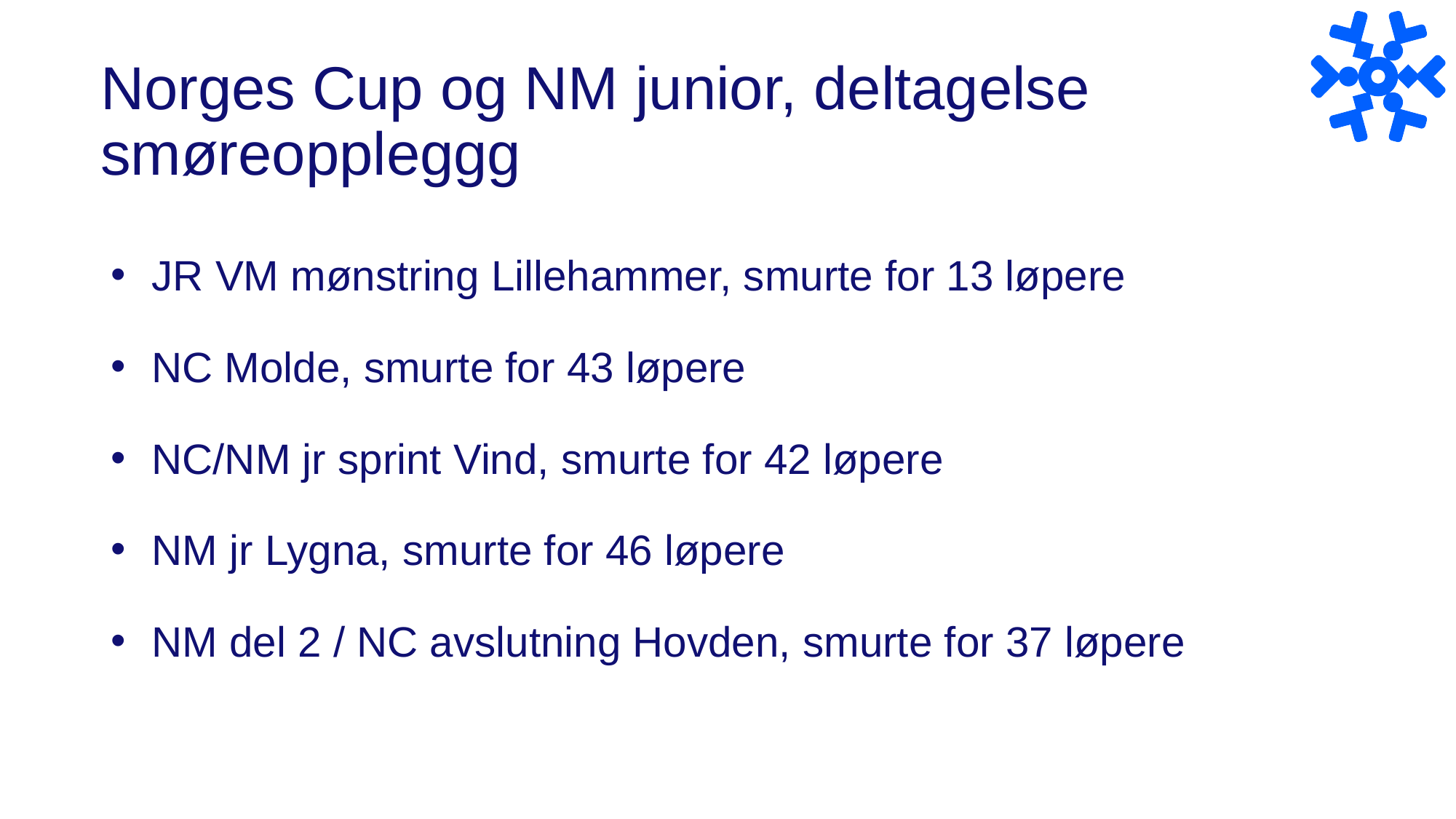

# Norges Cup og NM junior, deltagelse smøreoppleggg
JR VM mønstring Lillehammer, smurte for 13 løpere
NC Molde, smurte for 43 løpere
NC/NM jr sprint Vind, smurte for 42 løpere
NM jr Lygna, smurte for 46 løpere
NM del 2 / NC avslutning Hovden, smurte for 37 løpere